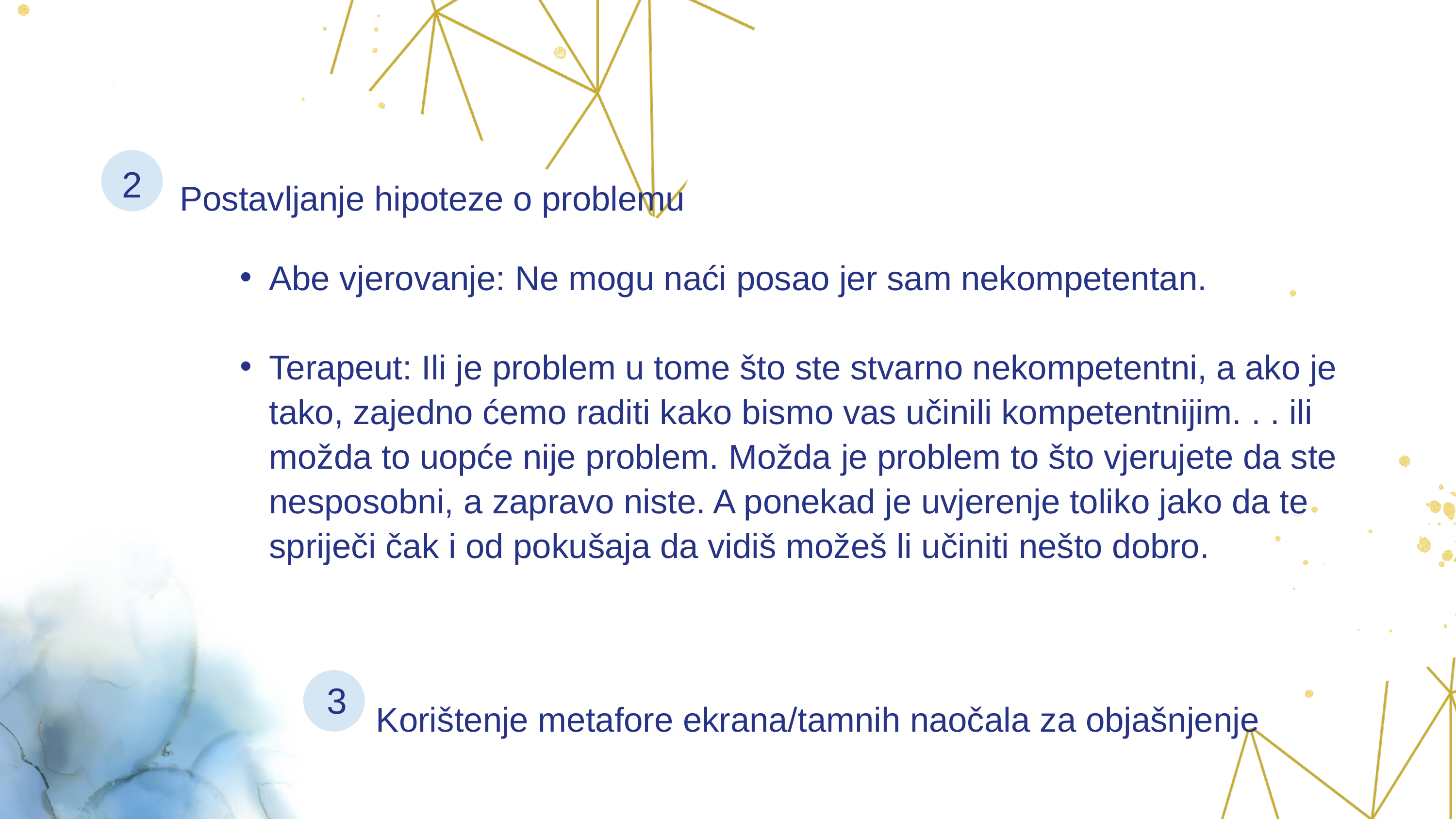

2
Postavljanje hipoteze o problemu

Abe vjerovanje: Ne mogu naći posao jer sam nekompetentan.

Terapeut: Ili je problem u tome što ste stvarno nekompetentni, a ako je tako, zajedno ćemo raditi kako bismo vas učinili kompetentnijim. . . ili možda to uopće nije problem. Možda je problem to što vjerujete da ste nesposobni, a zapravo niste. A ponekad je uvjerenje toliko jako da te spriječi čak i od pokušaja da vidiš možeš li učiniti nešto dobro.

3

Korištenje metafore ekrana/tamnih naočala za objašnjenje